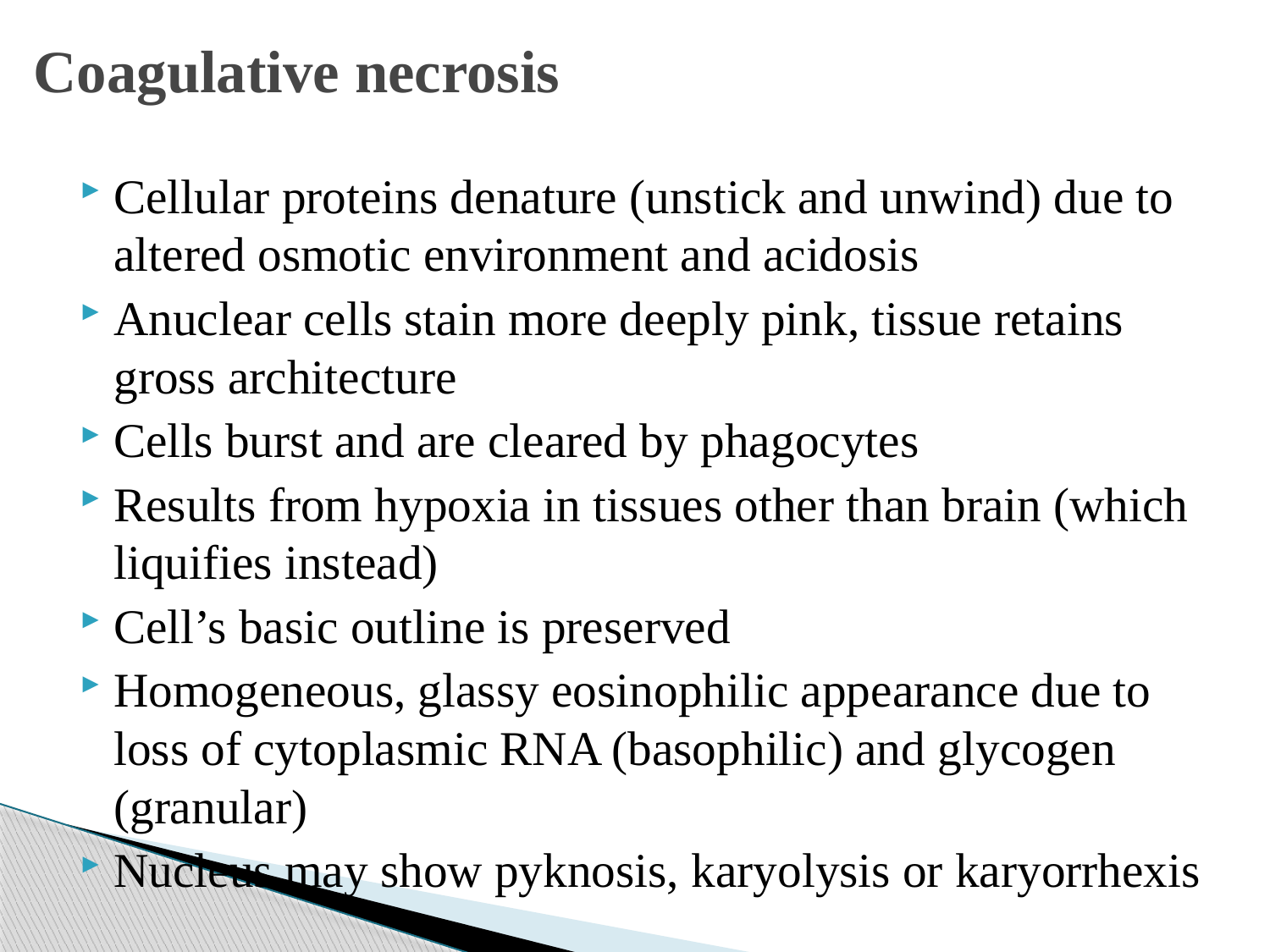

# Coagulative necrosis
Cellular proteins denature (unstick and unwind) due to altered osmotic environment and acidosis
Anuclear cells stain more deeply pink, tissue retains gross architecture
Cells burst and are cleared by phagocytes
Results from hypoxia in tissues other than brain (which liquifies instead)
Cell’s basic outline is preserved
Homogeneous, glassy eosinophilic appearance due to loss of cytoplasmic RNA (basophilic) and glycogen (granular)
Nucleus may show pyknosis, karyolysis or karyorrhexis